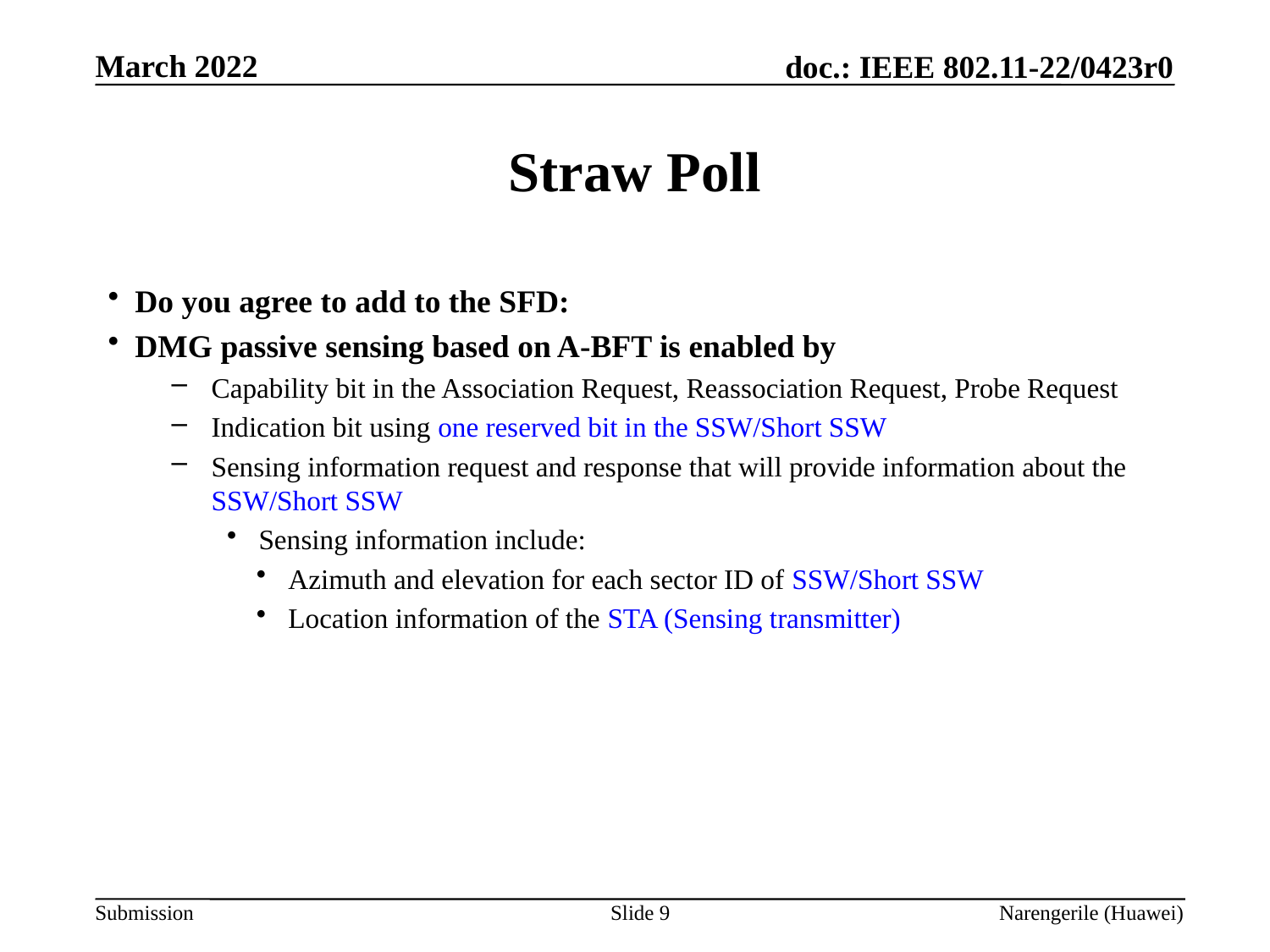

# Straw Poll
Do you agree to add to the SFD:
DMG passive sensing based on A-BFT is enabled by
Capability bit in the Association Request, Reassociation Request, Probe Request
Indication bit using one reserved bit in the SSW/Short SSW
Sensing information request and response that will provide information about the SSW/Short SSW
Sensing information include:
Azimuth and elevation for each sector ID of SSW/Short SSW
Location information of the STA (Sensing transmitter)

Slide 9